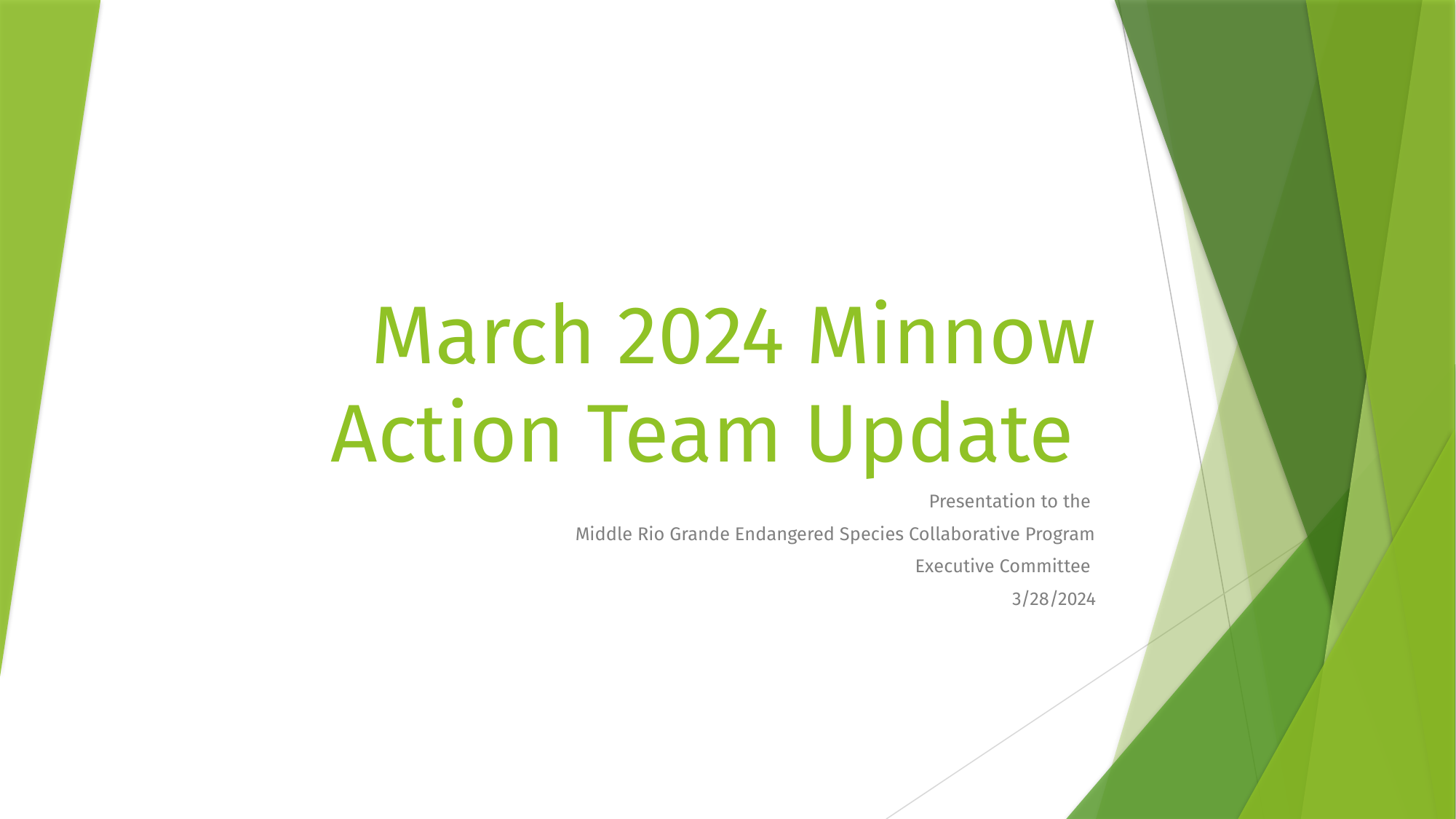

# March 2024 Minnow Action Team Update
Presentation to the
Middle Rio Grande Endangered Species Collaborative Program
Executive Committee
3/28/2024